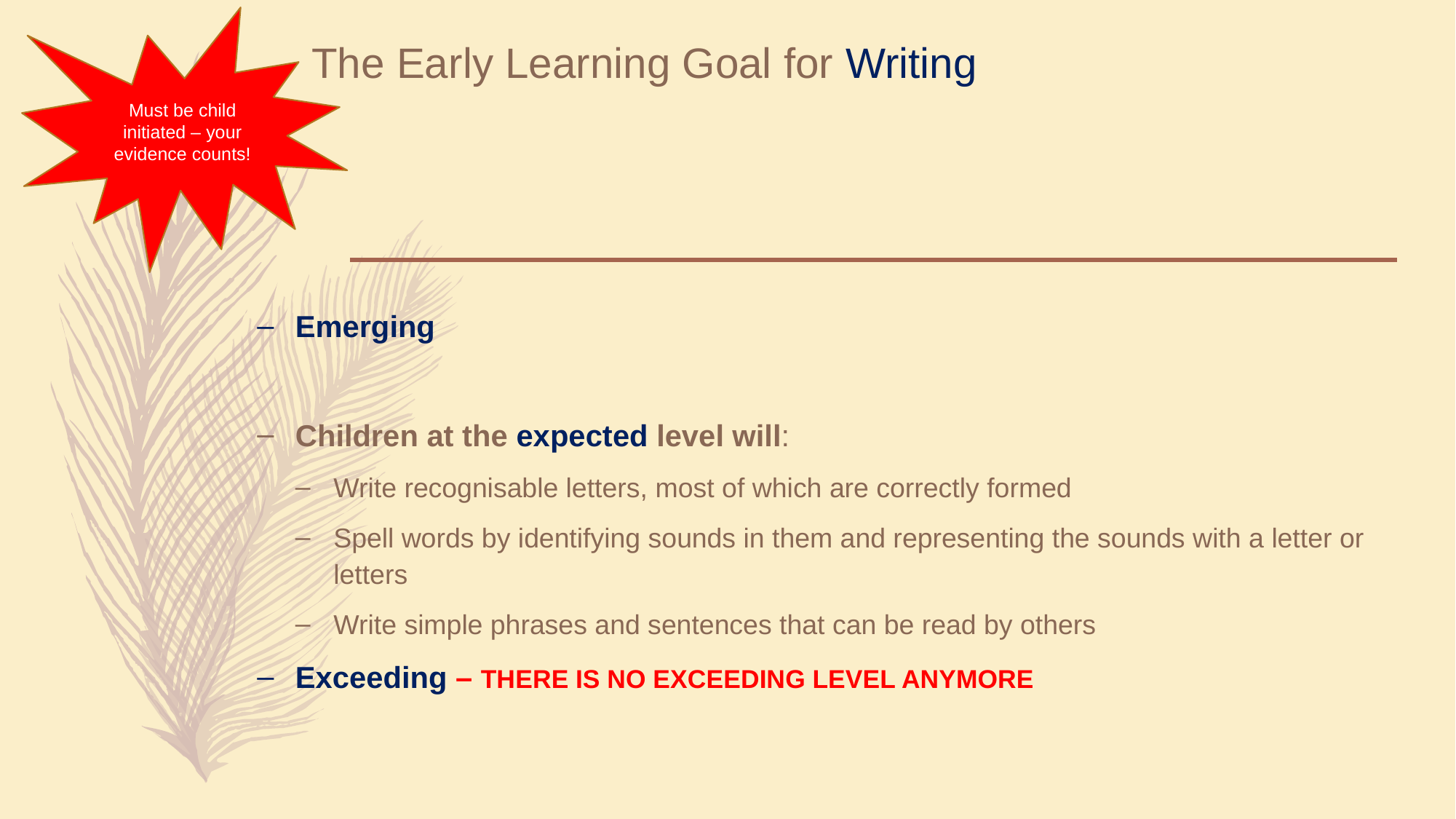

Must be child initiated – your evidence counts!
# The Early Learning Goal for Writing
Emerging

Children at the expected level will:
Write recognisable letters, most of which are correctly formed
Spell words by identifying sounds in them and representing the sounds with a letter or letters
Write simple phrases and sentences that can be read by others
Exceeding – THERE IS NO EXCEEDING LEVEL ANYMORE